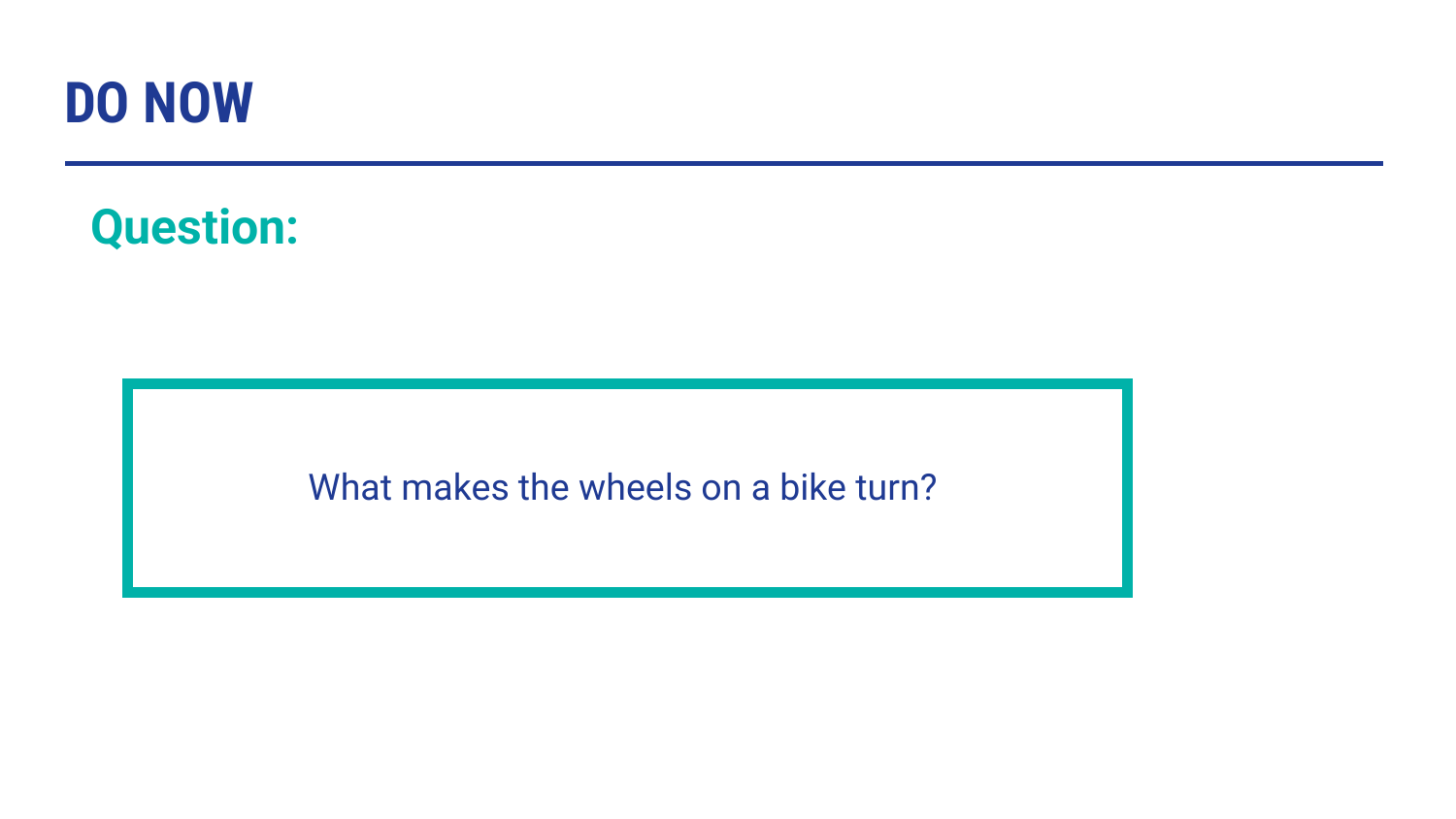

# DO NOW
Question:
| What makes the wheels on a bike turn? |
| --- |